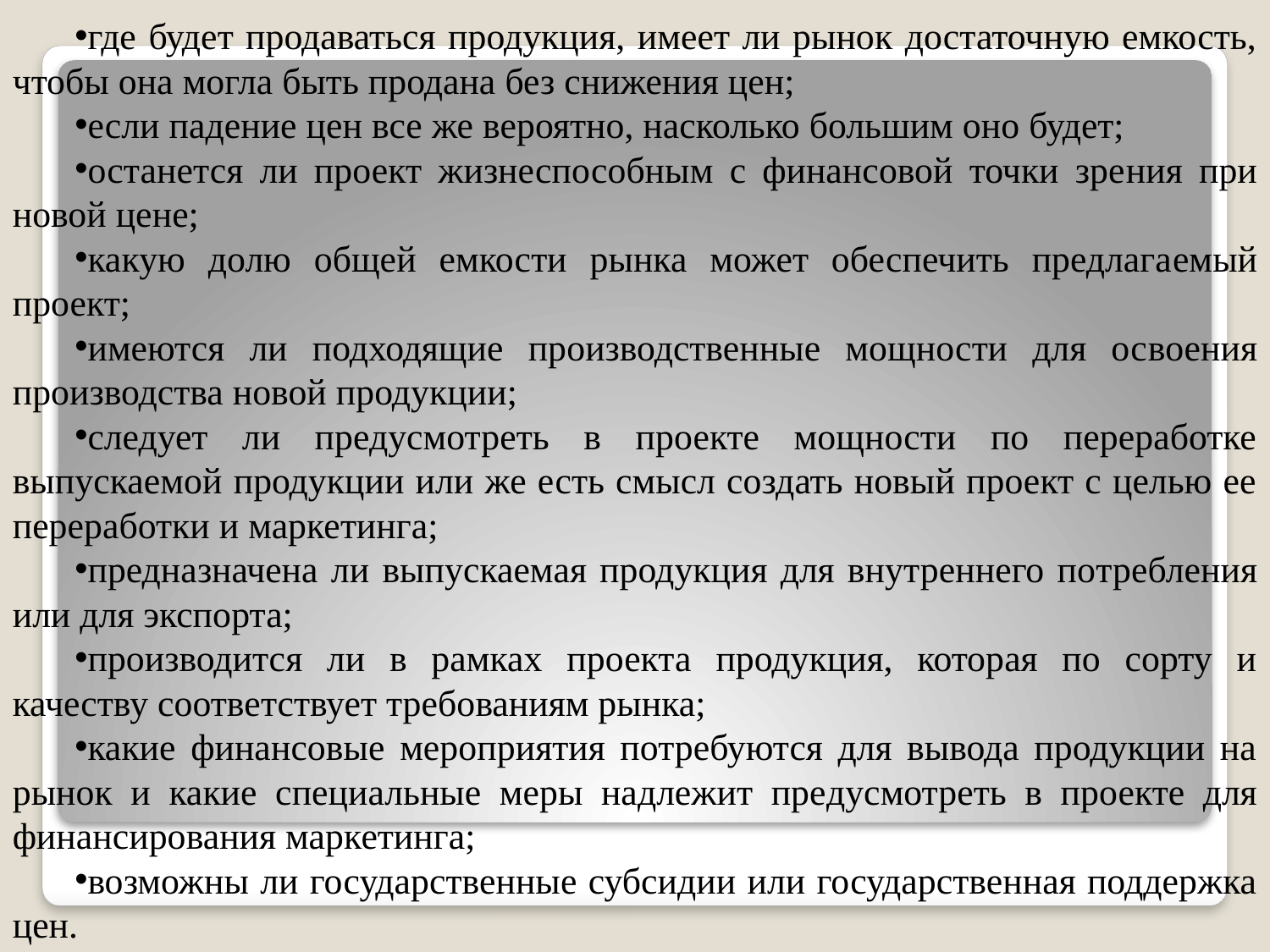

где будет продаваться продукция, имеет ли рынок достаточную емкость, чтобы она могла быть продана без снижения цен;
если падение цен все же вероятно, насколько большим оно будет;
останется ли проект жизнеспособным с финансовой точки зре­ния при новой цене;
какую долю общей емкости рынка может обеспечить предлага­емый проект;
имеются ли подходящие производственные мощности для ос­воения производства новой продукции;
следует ли предусмотреть в проекте мощности по переработке выпускаемой продукции или же есть смысл создать новый проект с целью ее переработки и маркетинга;
предназначена ли выпускаемая продукция для внутреннего по­требления или для экспорта;
производится ли в рамках проекта продукция, которая по сорту и качеству соответствует требованиям рынка;
какие финансовые мероприятия потребуются для вывода продукции на рынок и какие специальные меры надлежит пре­дусмотреть в проекте для финансирования маркетинга;
возможны ли государственные субсидии или государственная поддержка цен.